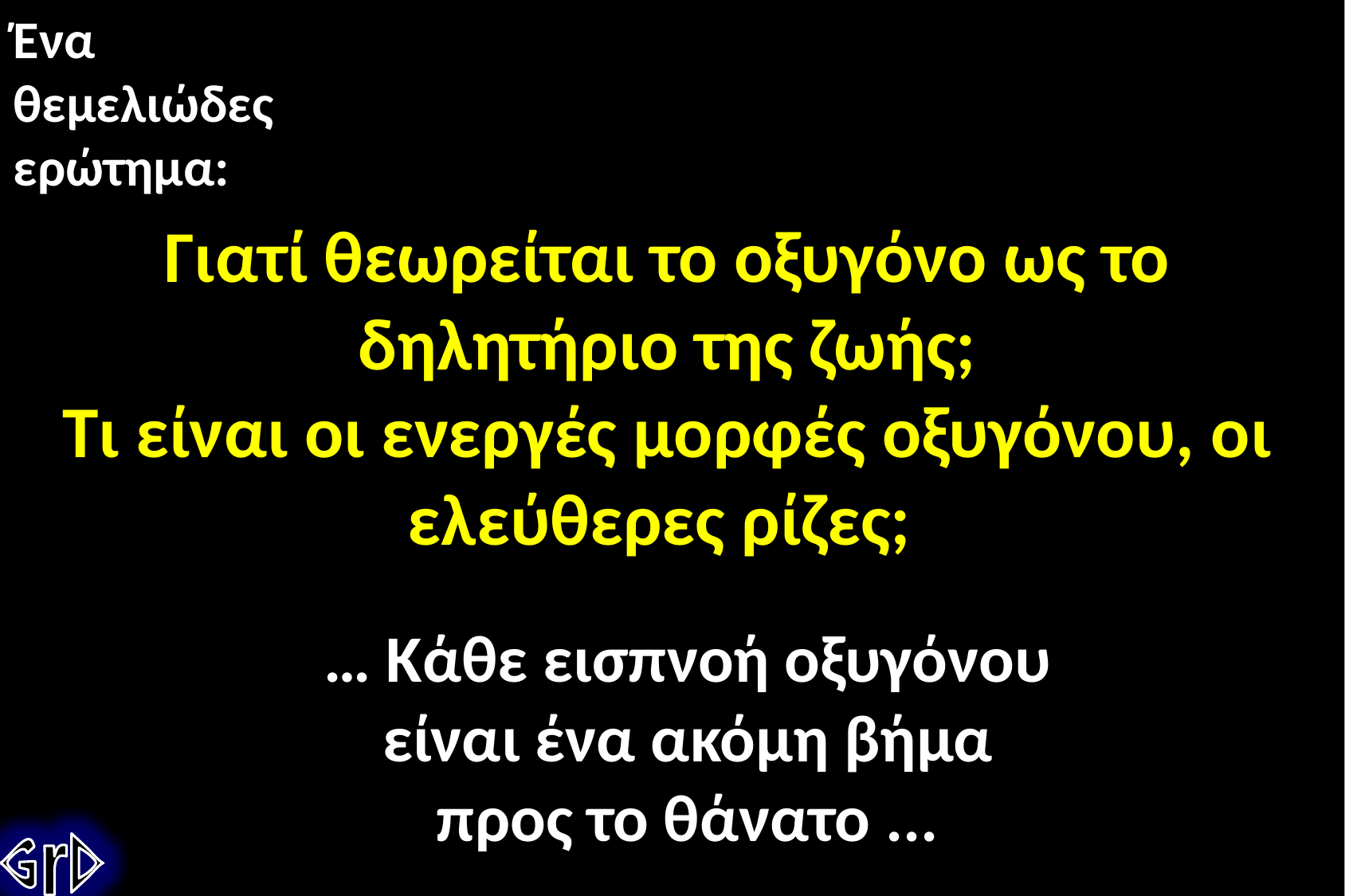

Ένα
θεμελιώδες
ερώτημα:
Γιατί θεωρείται το οξυγόνο ως το δηλητήριο της ζωής;
Τι είναι οι ενεργές μορφές οξυγόνου, οι ελεύθερες ρίζες;
… Κάθε εισπνοή οξυγόνου είναι ένα ακόμη βήμα προς το θάνατο ...
GrD